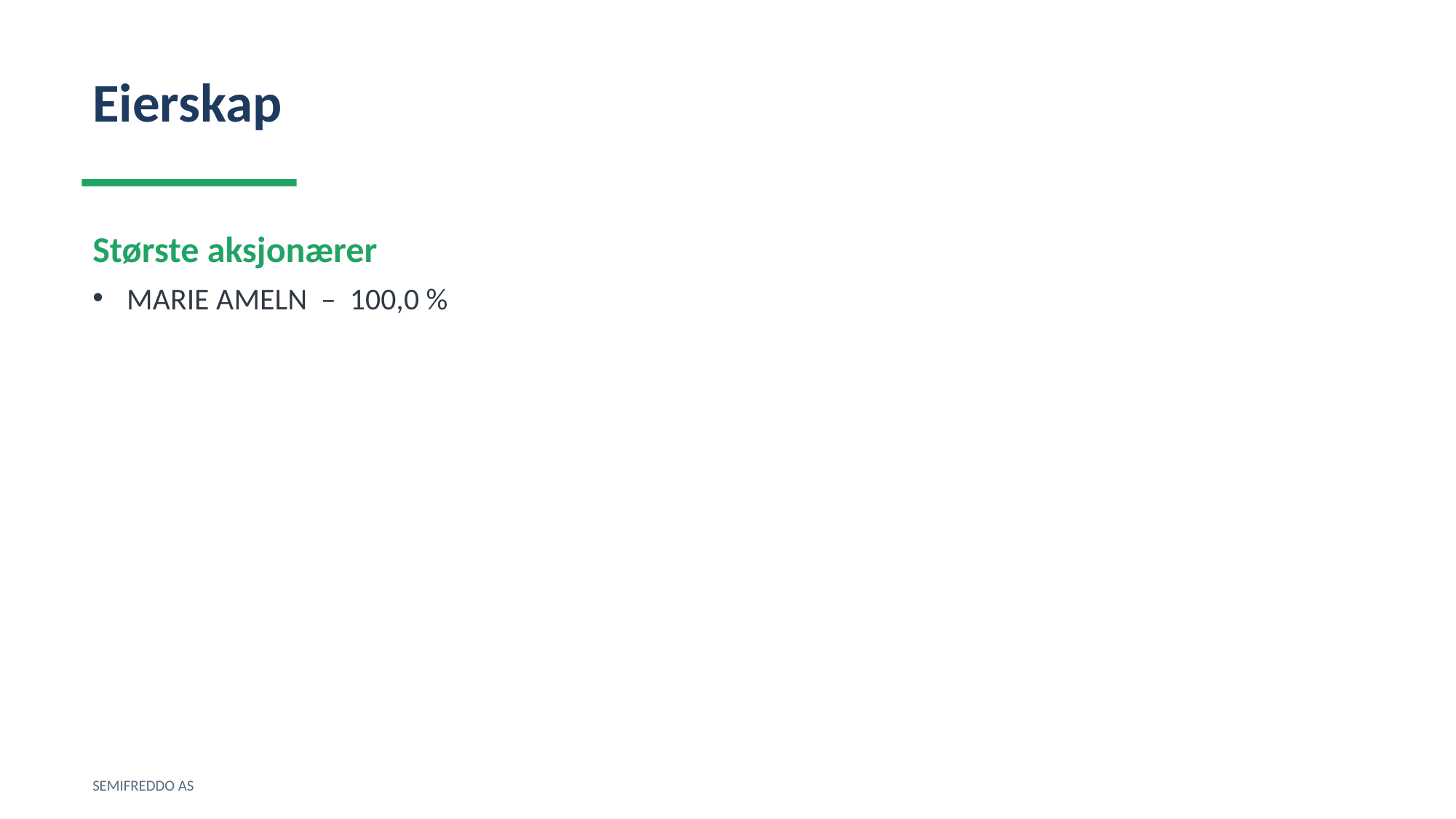

Eierskap

Største aksjonærer
MARIE AMELN  –  100,0 %
SEMIFREDDO AS